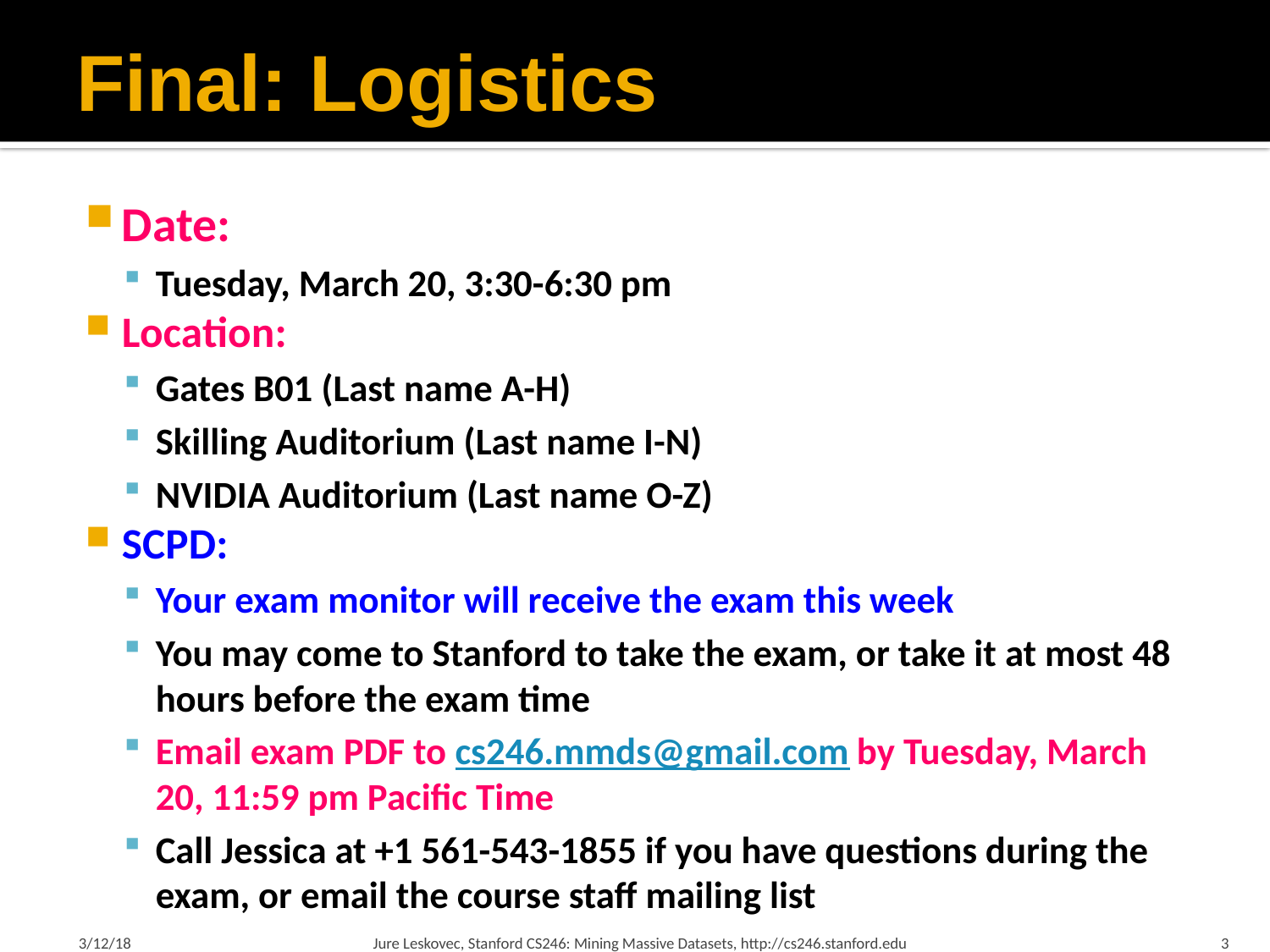

# Final: Logistics
Date:
Tuesday, March 20, 3:30-6:30 pm
Location:
Gates B01 (Last name A-H)
Skilling Auditorium (Last name I-N)
NVIDIA Auditorium (Last name O-Z)
SCPD:
Your exam monitor will receive the exam this week
You may come to Stanford to take the exam, or take it at most 48 hours before the exam time
Email exam PDF to cs246.mmds@gmail.com by Tuesday, March 20, 11:59 pm Pacific Time
Call Jessica at +1 561-543-1855 if you have questions during the exam, or email the course staff mailing list
3/12/18
Jure Leskovec, Stanford CS246: Mining Massive Datasets, http://cs246.stanford.edu
3